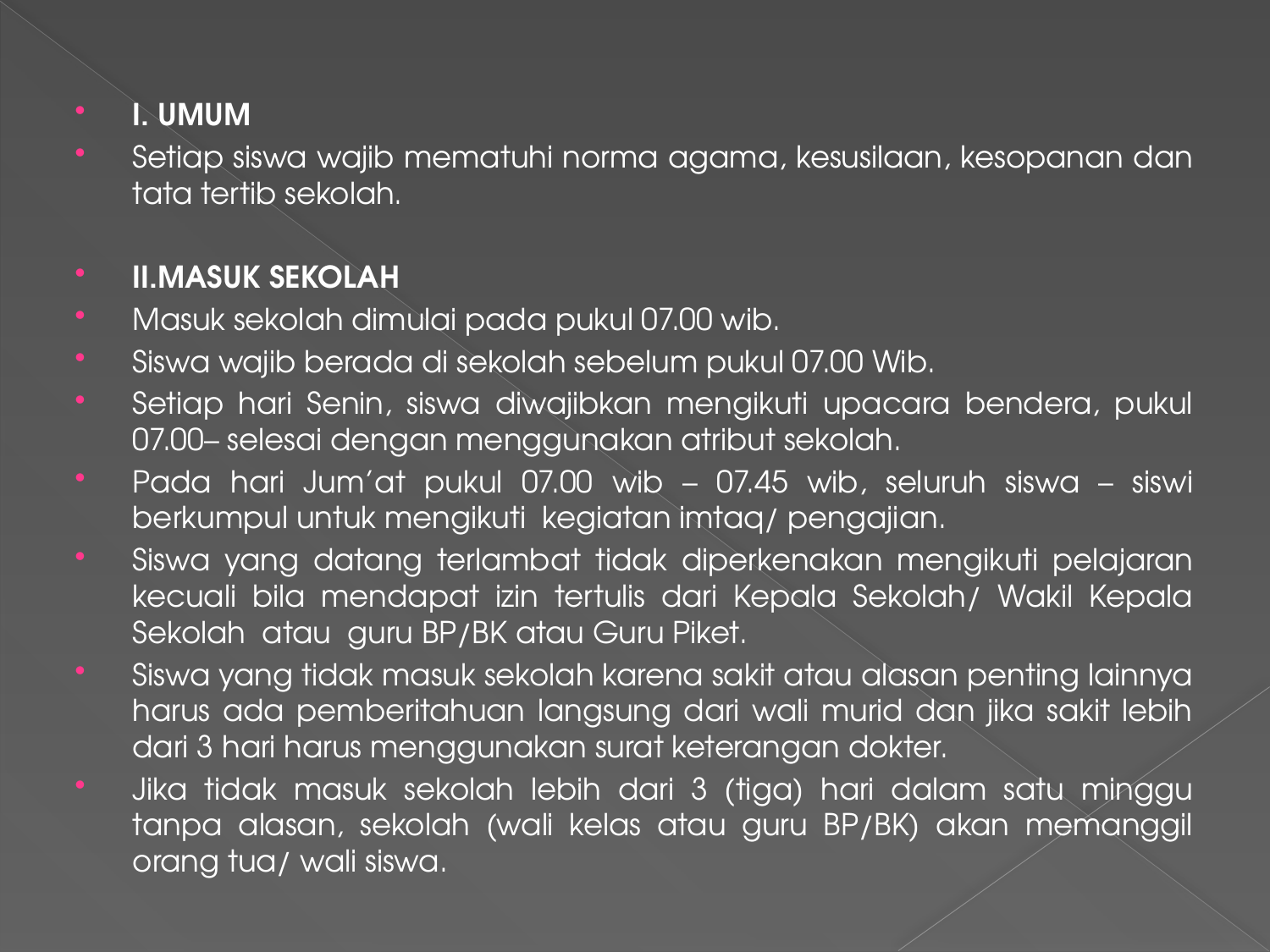

I. UMUM
Setiap siswa wajib mematuhi norma agama, kesusilaan, kesopanan dan tata tertib sekolah.

II.MASUK SEKOLAH
Masuk sekolah dimulai pada pukul 07.00 wib.
Siswa wajib berada di sekolah sebelum pukul 07.00 Wib.
Setiap hari Senin, siswa diwajibkan mengikuti upacara bendera, pukul 07.00– selesai dengan menggunakan atribut sekolah.
Pada hari Jum’at pukul 07.00 wib – 07.45 wib, seluruh siswa – siswi berkumpul untuk mengikuti  kegiatan imtaq/ pengajian.
Siswa yang datang terlambat tidak diperkenakan mengikuti pelajaran kecuali bila mendapat izin tertulis dari Kepala Sekolah/ Wakil Kepala Sekolah  atau  guru BP/BK atau Guru Piket.
Siswa yang tidak masuk sekolah karena sakit atau alasan penting lainnya harus ada pemberitahuan langsung dari wali murid dan jika sakit lebih dari 3 hari harus menggunakan surat keterangan dokter.
Jika tidak masuk sekolah lebih dari 3 (tiga) hari dalam satu minggu tanpa alasan, sekolah (wali kelas atau guru BP/BK) akan memanggil orang tua/ wali siswa.